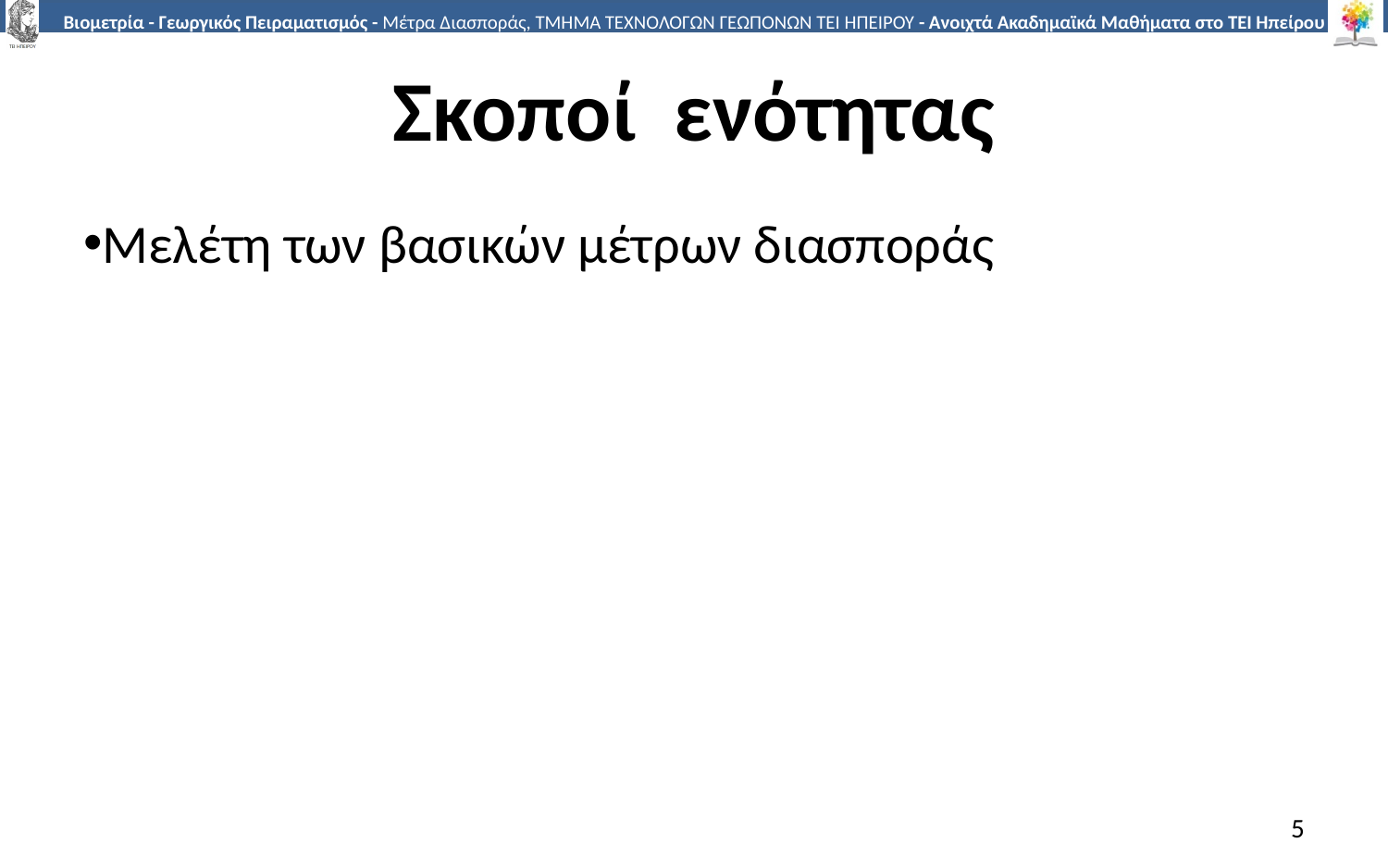

# Σκοποί  ενότητας
Μελέτη των βασικών μέτρων διασποράς
5